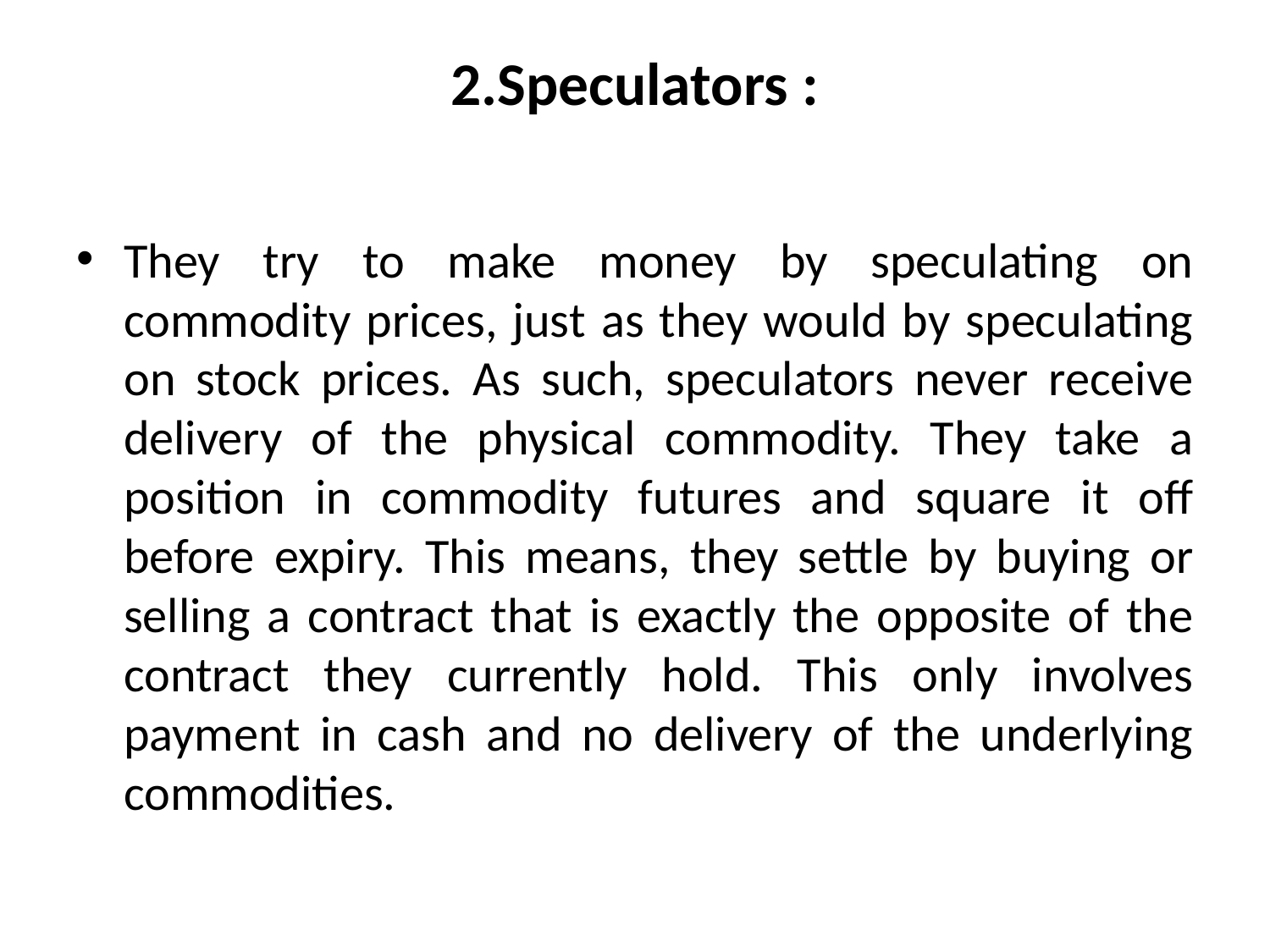

# 2.Speculators :
They try to make money by speculating on commodity prices, just as they would by speculating on stock prices. As such, speculators never receive delivery of the physical commodity. They take a position in commodity futures and square it off before expiry. This means, they settle by buying or selling a contract that is exactly the opposite of the contract they currently hold. This only involves payment in cash and no delivery of the underlying commodities.